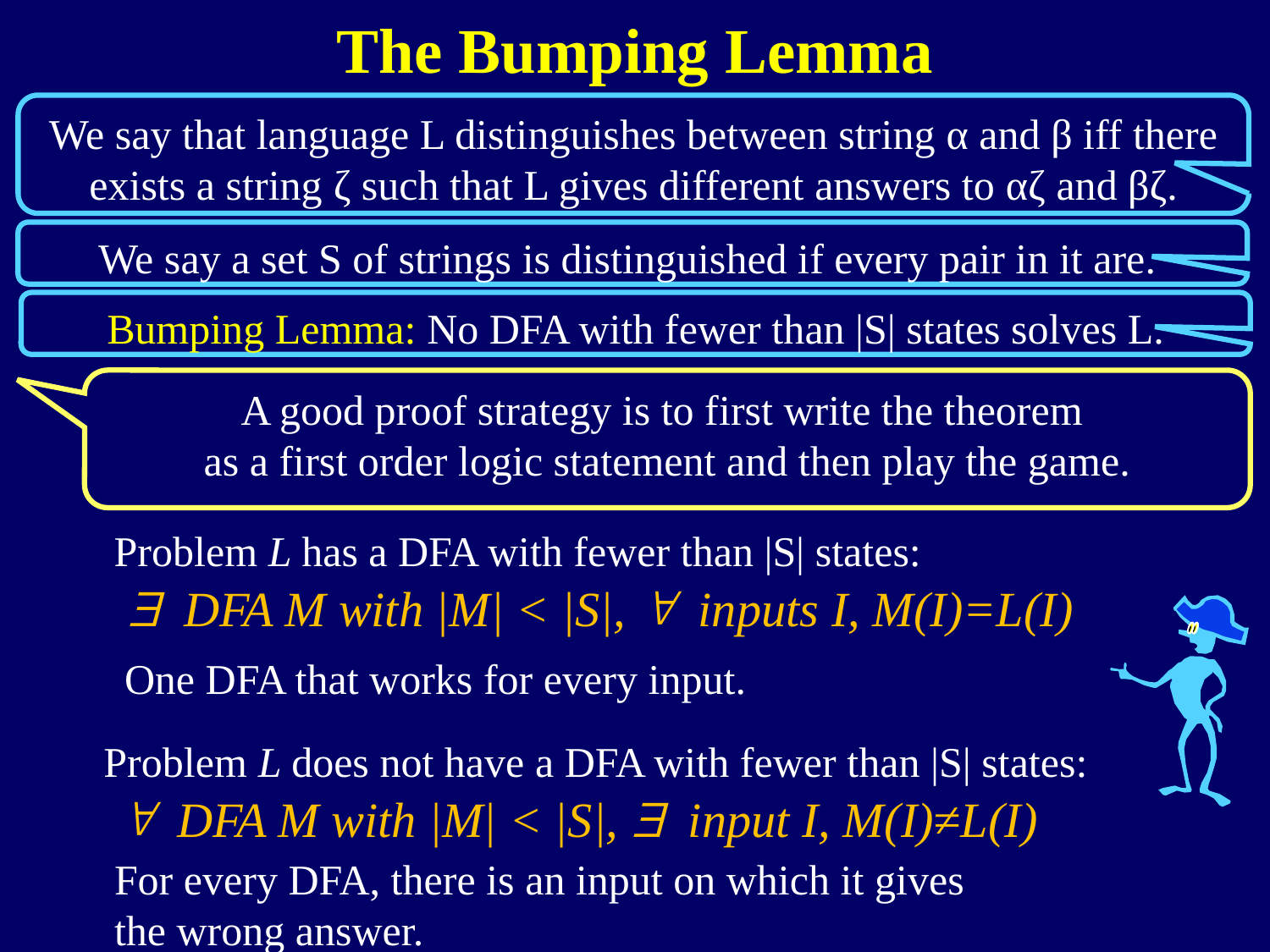

The Bumping Lemma
We say that language L distinguishes between string α and β iff there exists a string ζ such that L gives different answers to αζ and βζ.
We say a set S of strings is distinguished if every pair in it are.
Bumping Lemma: No DFA with fewer than |S| states solves L.
A good proof strategy is to first write the theorem
as a first order logic statement and then play the game.
Problem L has a DFA with fewer than |S| states:
∃ DFA M with |M| < |S|, ∀ inputs I, M(I)=L(I)

One DFA that works for every input.
Problem L does not have a DFA with fewer than |S| states:
∀ DFA M with |M| < |S|, ∃ input I, M(I)≠L(I)
For every DFA, there is an input on which it gives
the wrong answer.